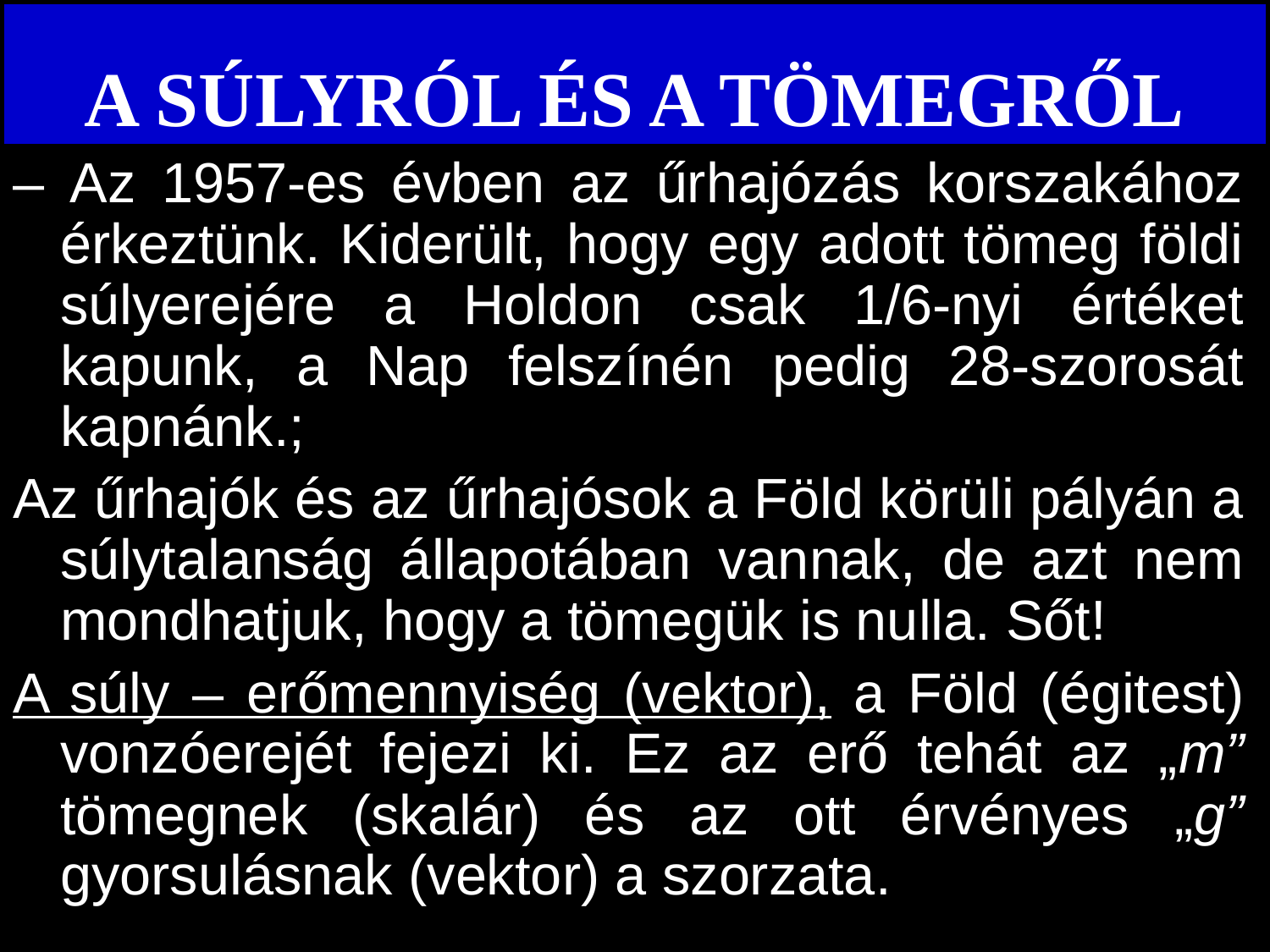

# A SÚLYRÓL ÉS A TÖMEGRŐL
– Az 1957-es évben az űrhajózás korszakához érkeztünk. Kiderült, hogy egy adott tömeg földi súlyerejére a Holdon csak 1/6-nyi értéket kapunk, a Nap felszínén pedig 28-szorosát kapnánk.;
Az űrhajók és az űrhajósok a Föld körüli pályán a súlytalanság állapotában vannak, de azt nem mondhatjuk, hogy a tömegük is nulla. Sőt!
A súly – erőmennyiség (vektor), a Föld (égitest) vonzóerejét fejezi ki. Ez az erő tehát az „m” tömegnek (skalár) és az ott érvényes „g” gyorsulásnak (vektor) a szorzata.